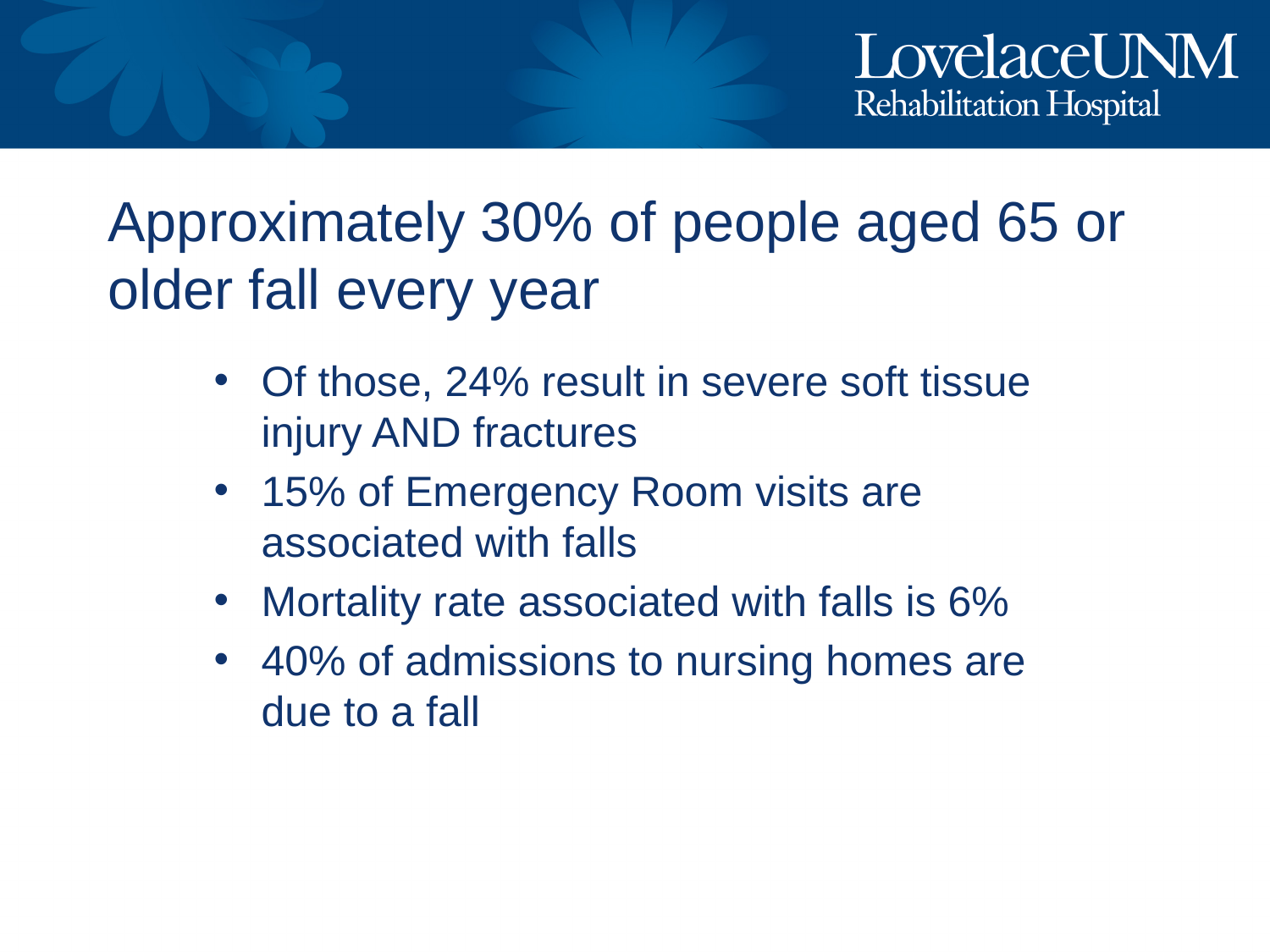

# Approximately 30% of people aged 65 or older fall every year
Of those, 24% result in severe soft tissue injury AND fractures
15% of Emergency Room visits are associated with falls
Mortality rate associated with falls is 6%
40% of admissions to nursing homes are due to a fall